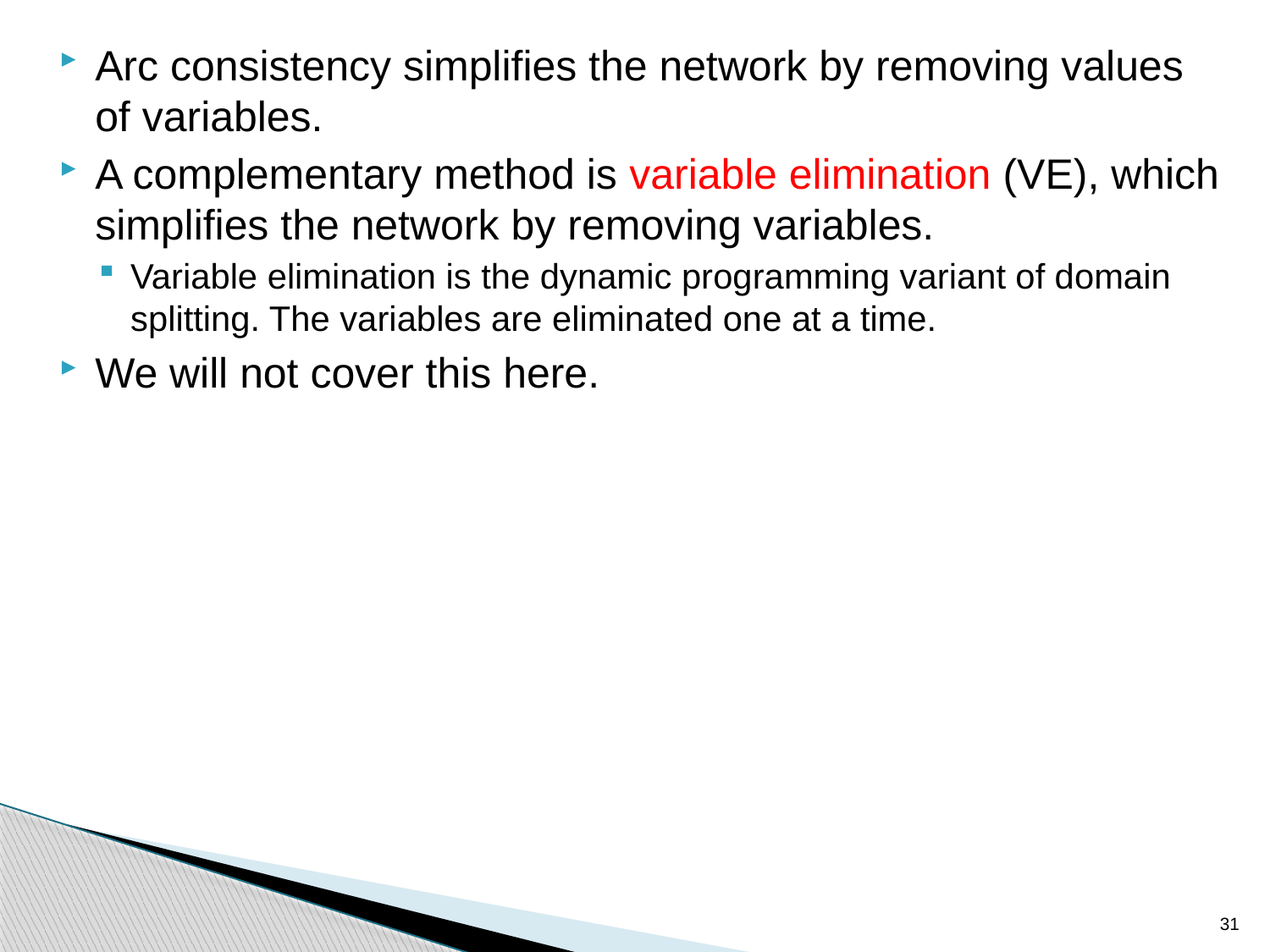

Arc consistency simplifies the network by removing values of variables.
A complementary method is variable elimination (VE), which simplifies the network by removing variables.
Variable elimination is the dynamic programming variant of domain splitting. The variables are eliminated one at a time.
We will not cover this here.
31